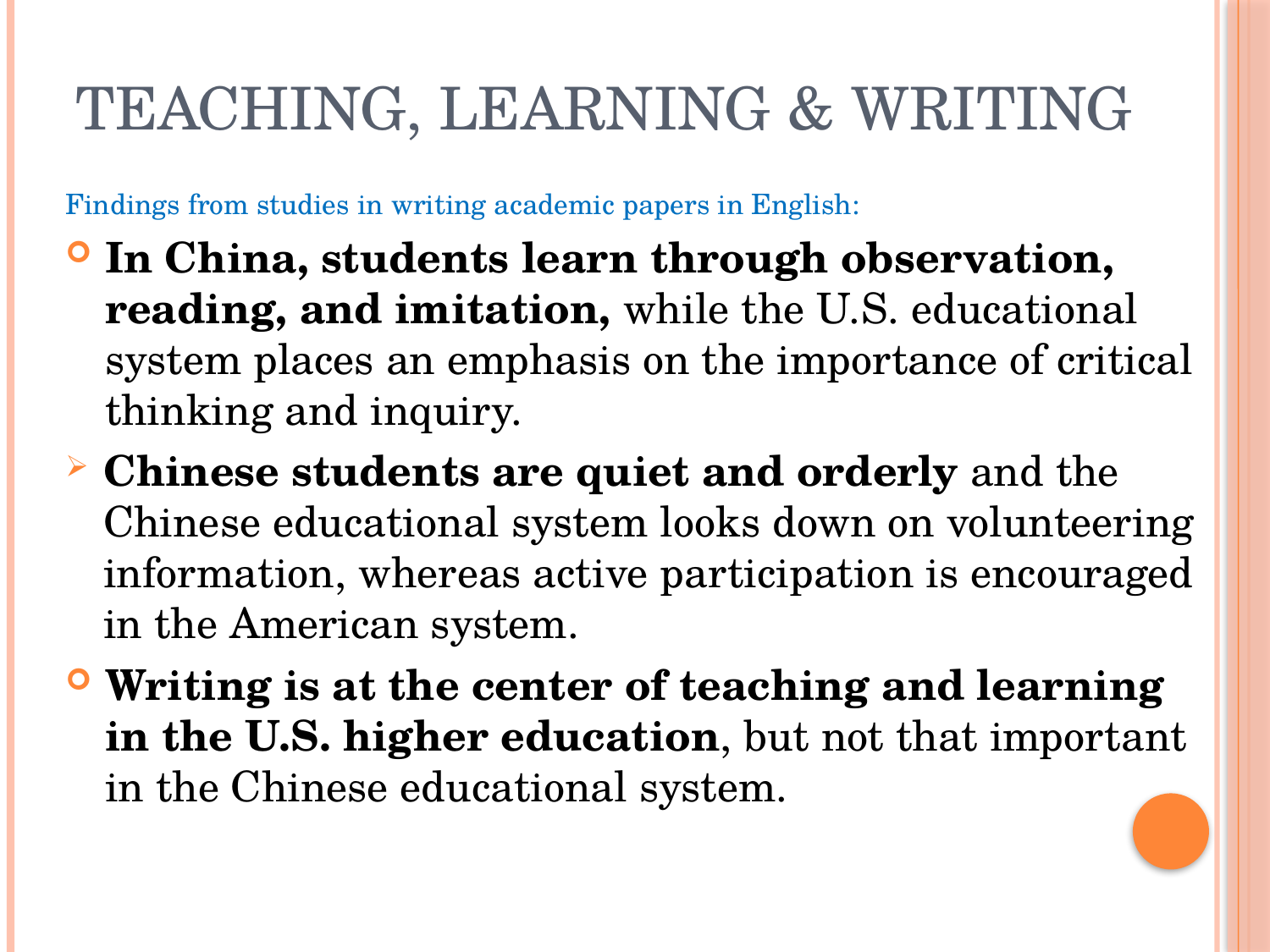

# Teaching, Learning & Writing
Findings from studies in writing academic papers in English:
In China, students learn through observation, reading, and imitation, while the U.S. educational system places an emphasis on the importance of critical thinking and inquiry.
Chinese students are quiet and orderly and the Chinese educational system looks down on volunteering information, whereas active participation is encouraged in the American system.
Writing is at the center of teaching and learning in the U.S. higher education, but not that important in the Chinese educational system.